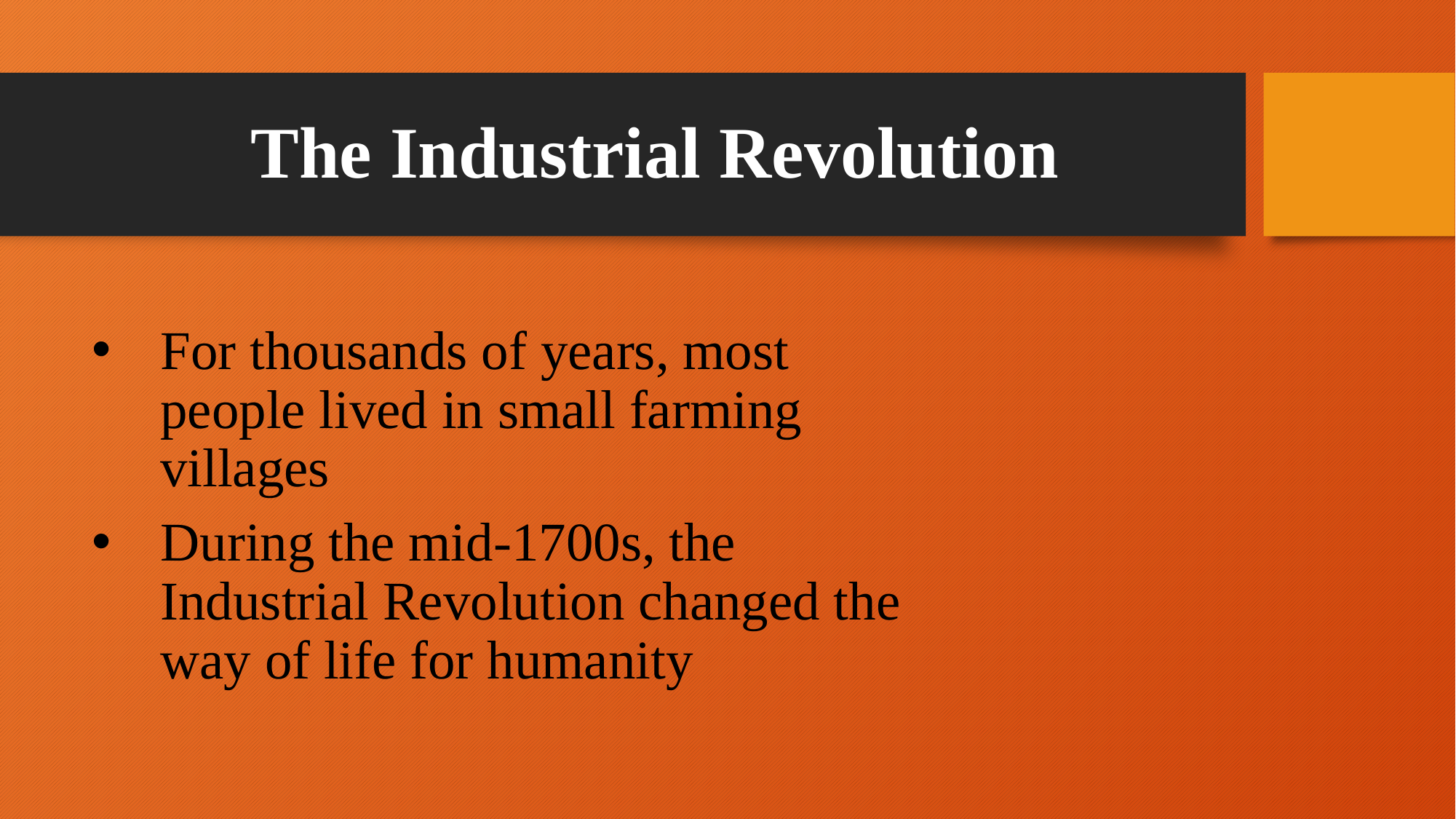

# The Industrial Revolution
For thousands of years, most people lived in small farming villages
During the mid-1700s, the Industrial Revolution changed the way of life for humanity